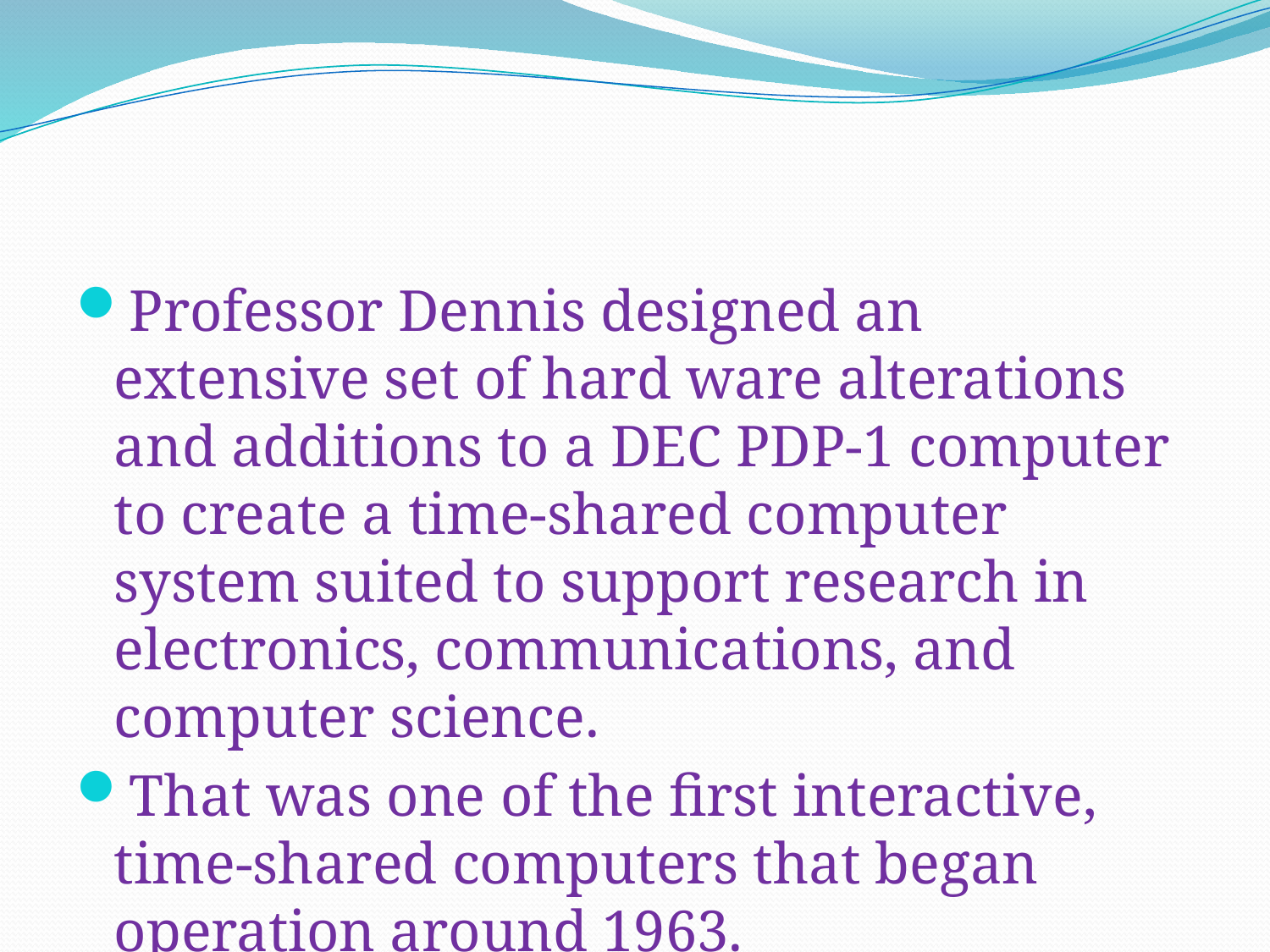

Professor Dennis designed an extensive set of hard ware alterations and additions to a DEC PDP-1 computer to create a time-shared computer system suited to support research in electronics, communications, and computer science.
That was one of the first interactive, time-shared computers that began operation around 1963.